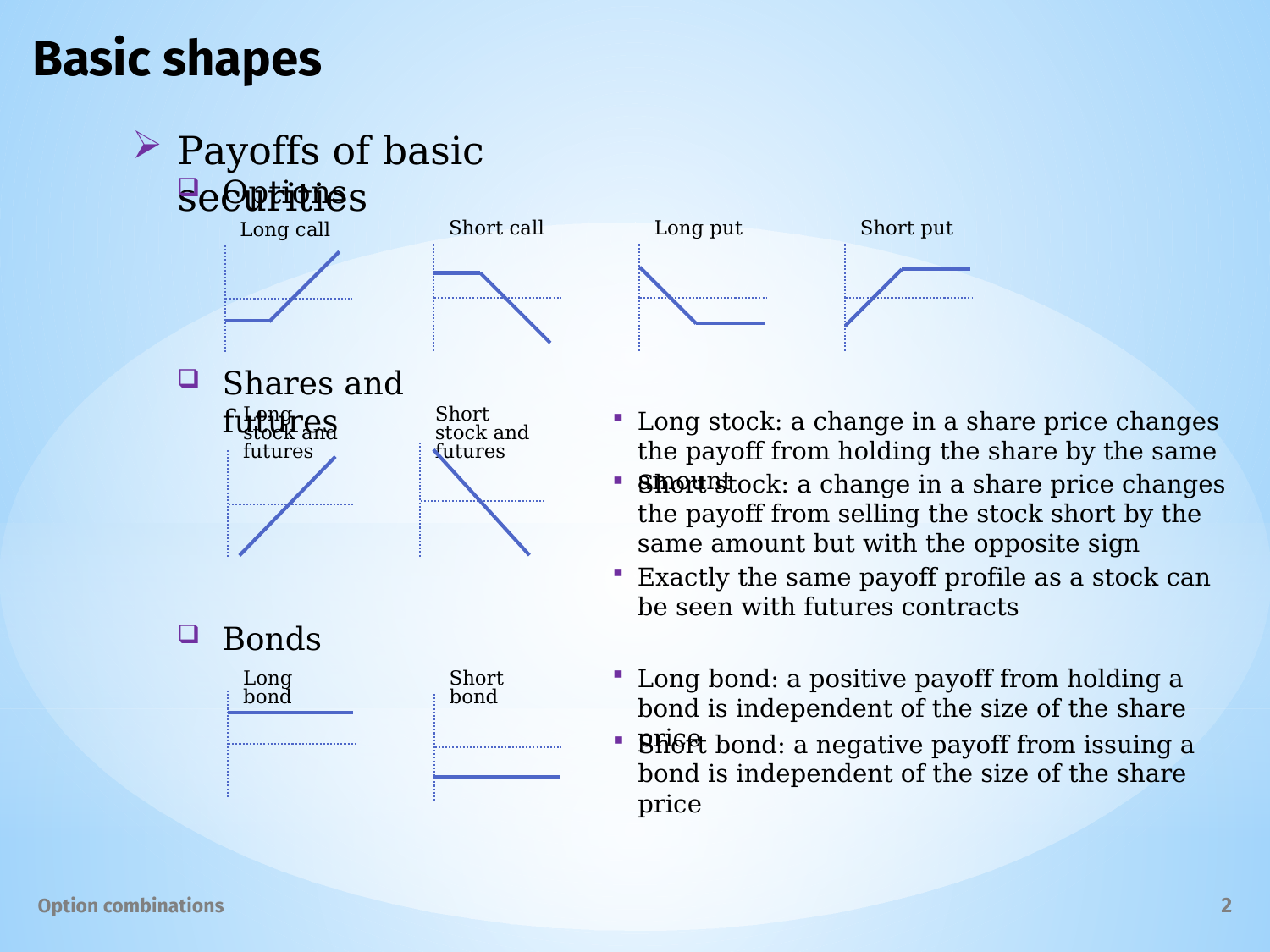

# Basic shapes
Payoffs of basic securities
Options
Short call
Long put
Short put
Long call
Shares and futures
Long stock and futures
Short stock and futures
Long stock: a change in a share price changes the payoff from holding the share by the same amount
Short stock: a change in a share price changes the payoff from selling the stock short by the same amount but with the opposite sign
Exactly the same payoff profile as a stock can be seen with futures contracts
Bonds
Long bond: a positive payoff from holding a bond is independent of the size of the share price
Long bond
Short bond
Short bond: a negative payoff from issuing a bond is independent of the size of the share price
Option combinations
2